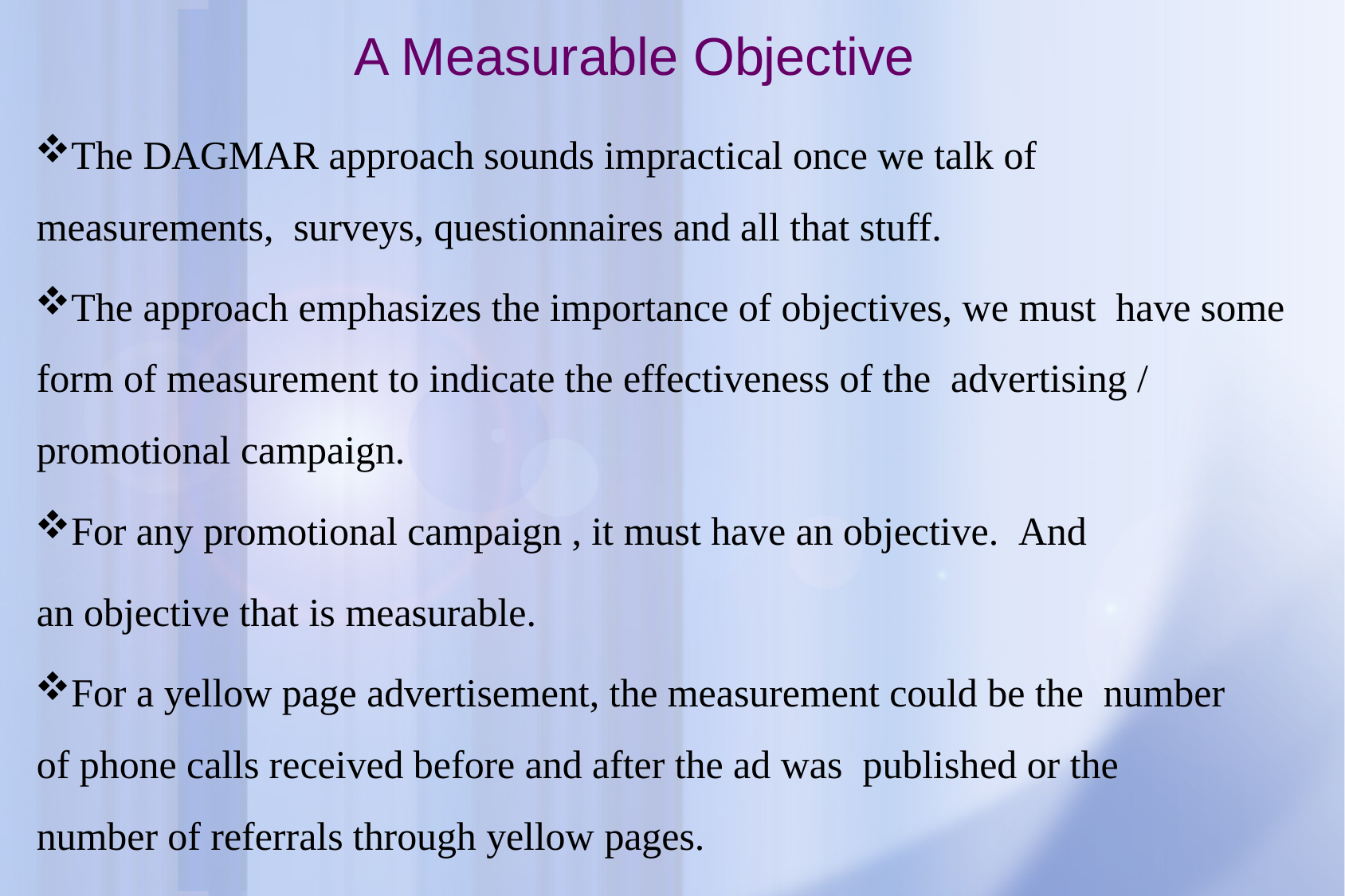

# A Measurable Objective
The DAGMAR approach sounds impractical once we talk of  measurements,  surveys, questionnaires and all that stuff.
The approach emphasizes the importance of objectives, we must  have some form of measurement to indicate the effectiveness of the  advertising /  promotional campaign.
For any promotional campaign , it must have an objective.  And an objective that is measurable.
For a yellow page advertisement, the measurement could be the  number of phone calls received before and after the ad was  published or the number of referrals through yellow pages.